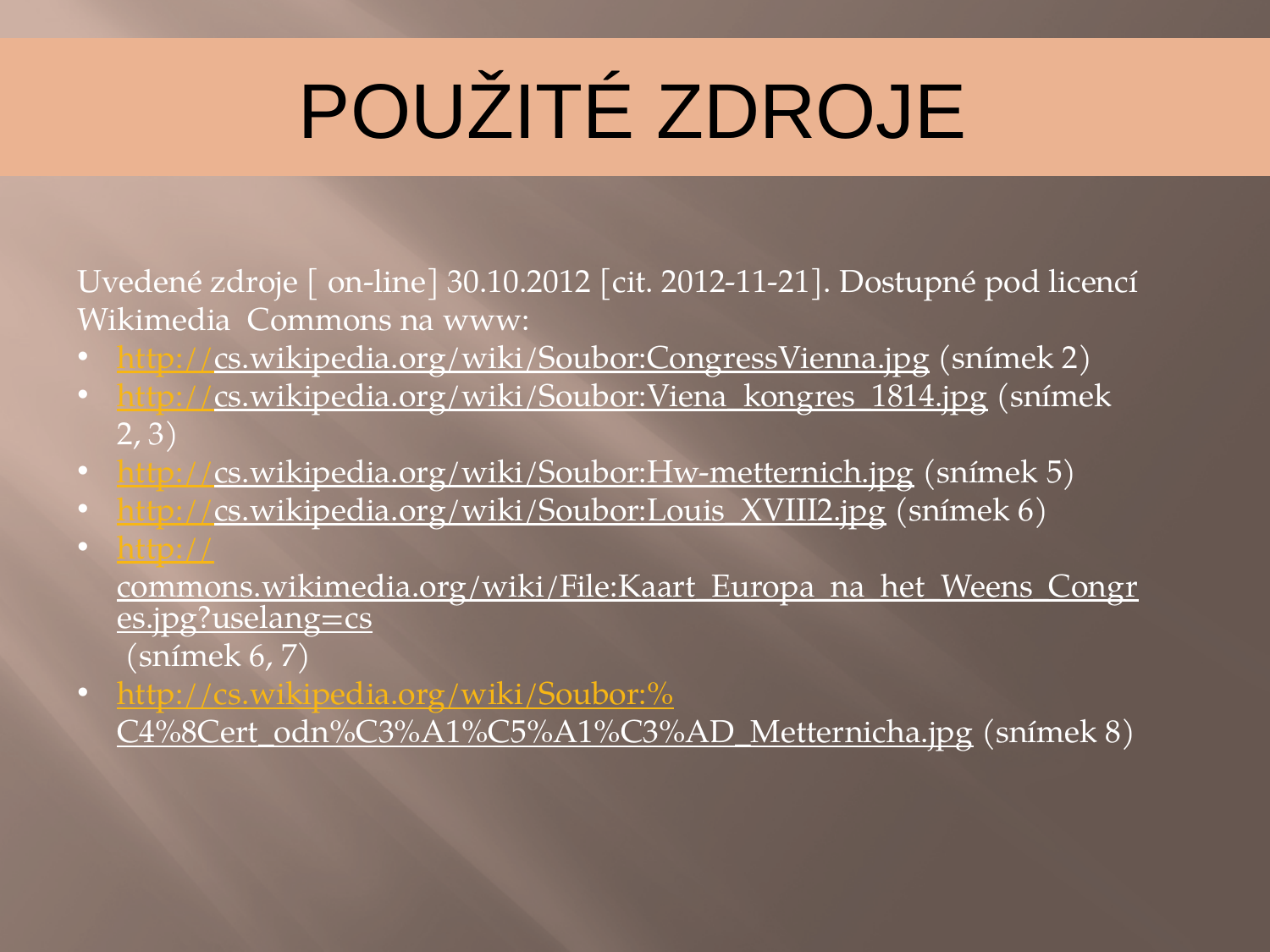

POUŽITÉ ZDROJE

Uvedené zdroje [ on-line] 30.10.2012 [cit. 2012-11-21]. Dostupné pod licencí Wikimedia  Commons na www:
http://cs.wikipedia.org/wiki/Soubor:CongressVienna.jpg (snímek 2)
http://cs.wikipedia.org/wiki/Soubor:Viena_kongres_1814.jpg (snímek 2, 3)
http://cs.wikipedia.org/wiki/Soubor:Hw-metternich.jpg (snímek 5)
http://cs.wikipedia.org/wiki/Soubor:Louis_XVIII2.jpg (snímek 6)
http://commons.wikimedia.org/wiki/File:Kaart_Europa_na_het_Weens_Congres.jpg?uselang=cs (snímek 6, 7)
http://cs.wikipedia.org/wiki/Soubor:%C4%8Cert_odn%C3%A1%C5%A1%C3%AD_Metternicha.jpg (snímek 8)